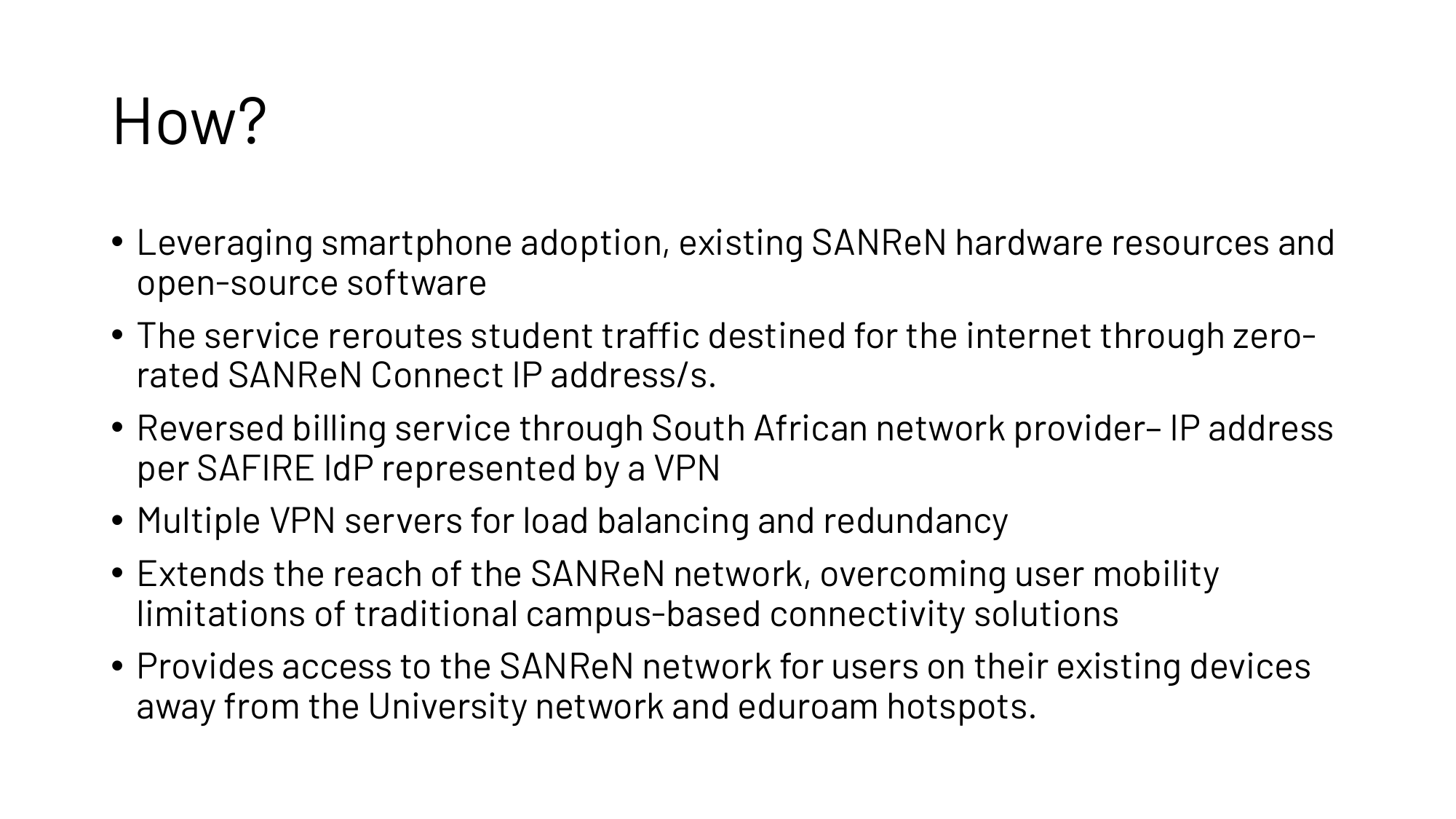

# How?
Leveraging smartphone adoption, existing SANReN hardware resources and open-source software
The service reroutes student traffic destined for the internet through zero-rated SANReN Connect IP address/s.
Reversed billing service through South African network provider– IP address per SAFIRE IdP represented by a VPN
Multiple VPN servers for load balancing and redundancy
Extends the reach of the SANReN network, overcoming user mobility limitations of traditional campus-based connectivity solutions
Provides access to the SANReN network for users on their existing devices away from the University network and eduroam hotspots.